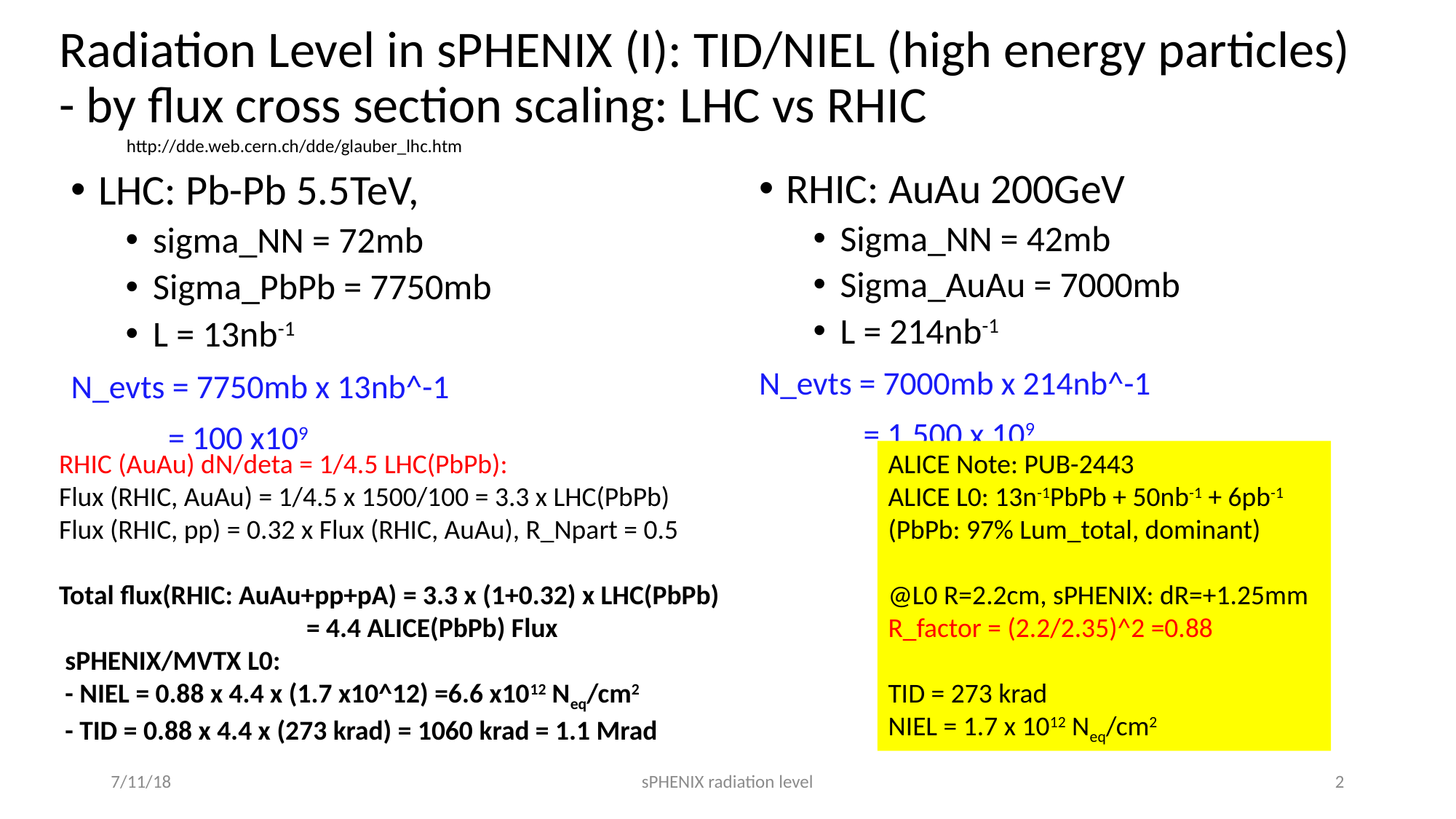

# Radiation Level in sPHENIX (I): TID/NIEL (high energy particles) - by flux cross section scaling: LHC vs RHIC
http://dde.web.cern.ch/dde/glauber_lhc.htm
RHIC: AuAu 200GeV
Sigma_NN = 42mb
Sigma_AuAu = 7000mb
L = 214nb-1
N_evts = 7000mb x 214nb^-1
              = 1,500 x 109
LHC: Pb-Pb 5.5TeV,
sigma_NN = 72mb
Sigma_PbPb = 7750mb
L = 13nb-1
N_evts = 7750mb x 13nb^-1
             = 100 x109

RHIC (AuAu) dN/deta = 1/4.5 LHC(PbPb):
Flux (RHIC, AuAu) = 1/4.5 x 1500/100 = 3.3 x LHC(PbPb)
Flux (RHIC, pp) = 0.32 x Flux (RHIC, AuAu), R_Npart = 0.5

Total flux(RHIC: AuAu+pp+pA) = 3.3 x (1+0.32) x LHC(PbPb)
                                        = 4.4 ALICE(PbPb) Flux
 sPHENIX/MVTX L0:
 - NIEL = 0.88 x 4.4 x (1.7 x10^12) =6.6 x1012 Neq/cm2
 - TID = 0.88 x 4.4 x (273 krad) = 1060 krad = 1.1 Mrad
ALICE Note: PUB-2443
ALICE L0: 13n-1PbPb + 50nb-1 + 6pb-1
(PbPb: 97% Lum_total, dominant)

@L0 R=2.2cm, sPHENIX: dR=+1.25mm
R_factor = (2.2/2.35)^2 =0.88

TID = 273 krad
NIEL = 1.7 x 1012 Neq/cm2
7/11/18
sPHENIX radiation level
2